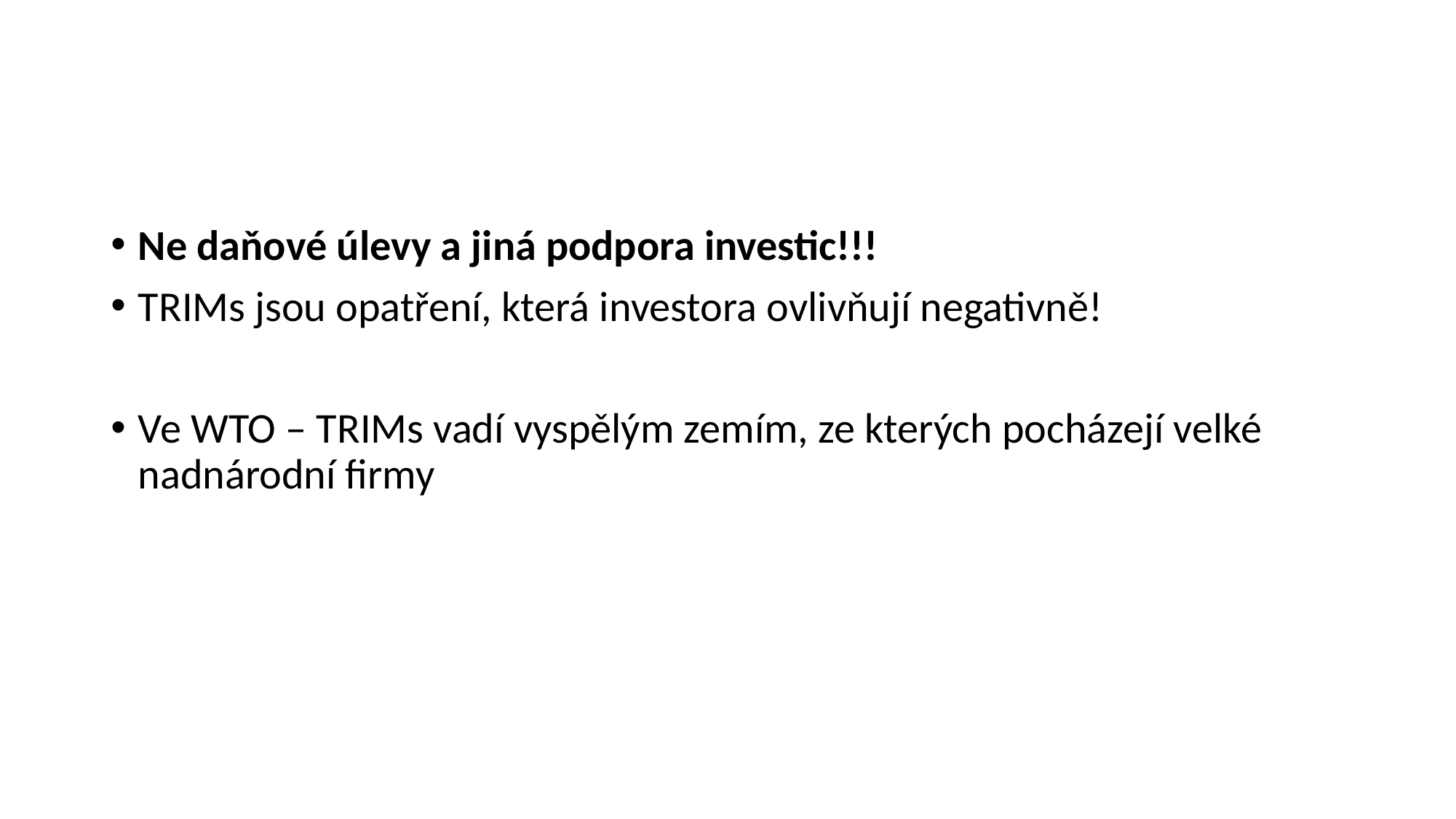

#
Ne daňové úlevy a jiná podpora investic!!!
TRIMs jsou opatření, která investora ovlivňují negativně!

Ve WTO – TRIMs vadí vyspělým zemím, ze kterých pocházejí velké nadnárodní firmy